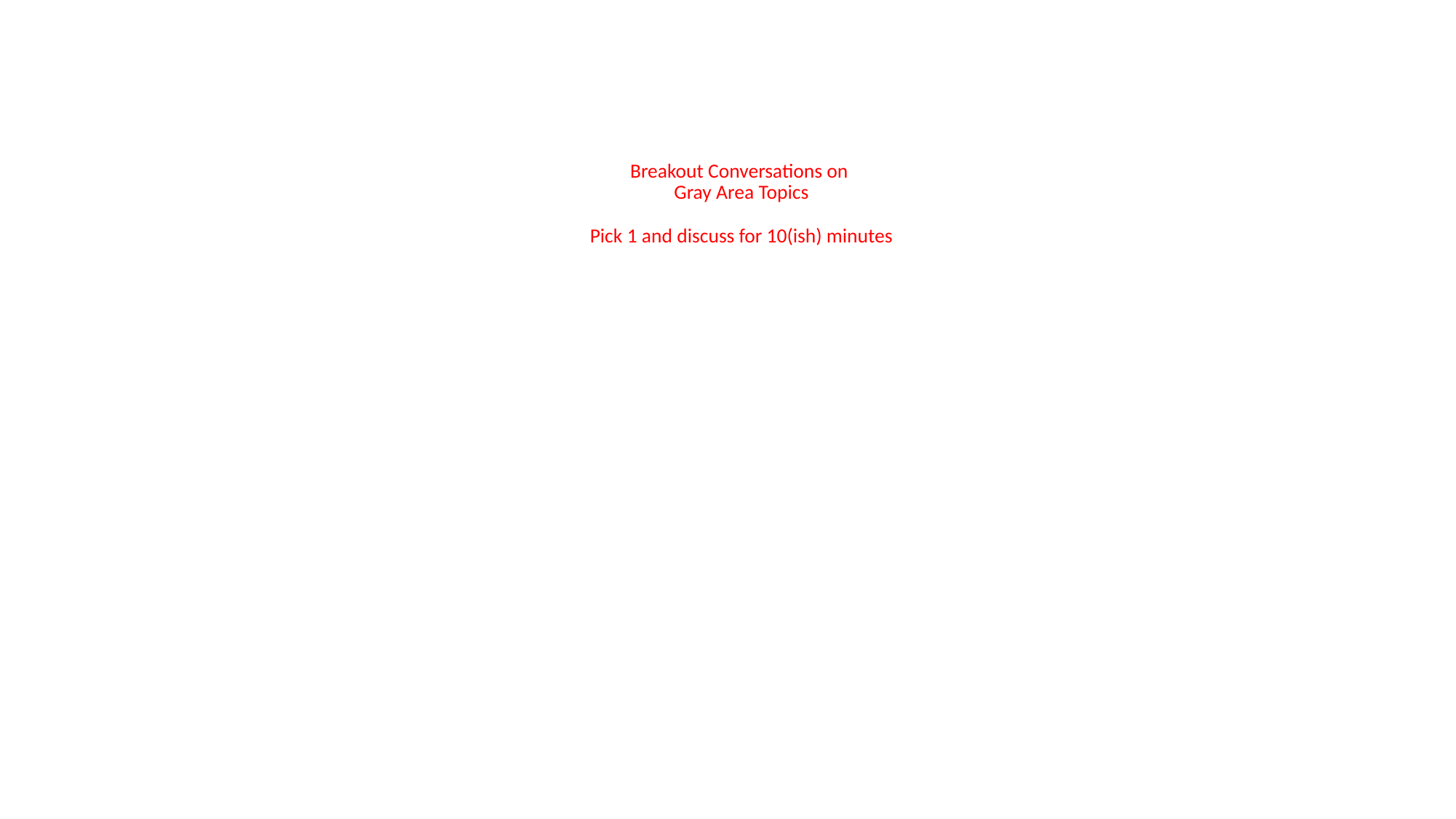

# Breakout Conversations on Gray Area Topics Pick 1 and discuss for 10(ish) minutes